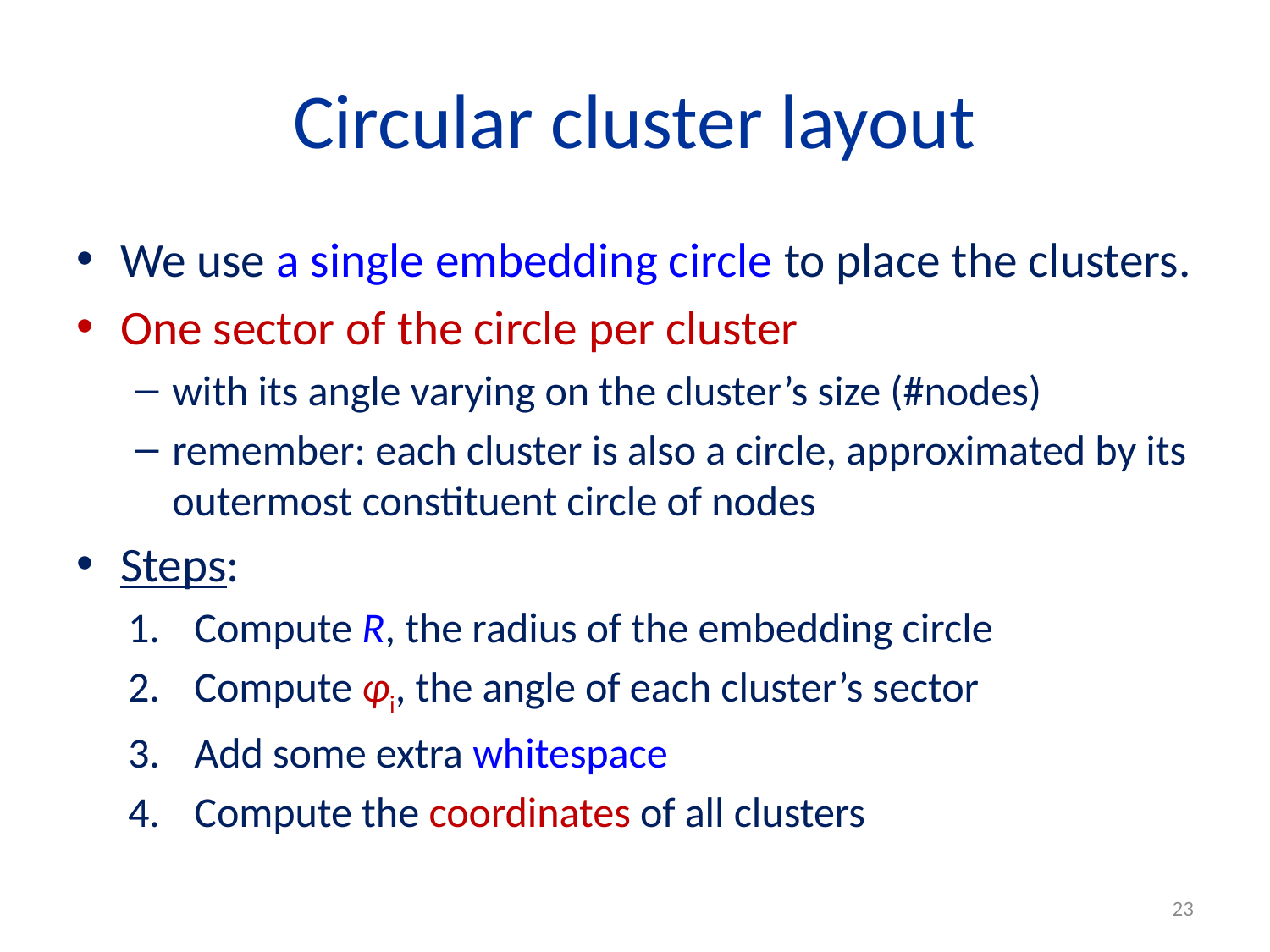

# Circular cluster layout
We use a single embedding circle to place the clusters.
One sector of the circle per cluster
with its angle varying on the cluster’s size (#nodes)
remember: each cluster is also a circle, approximated by its outermost constituent circle of nodes
Steps:
Compute R, the radius of the embedding circle
Compute φi, the angle of each cluster’s sector
Add some extra whitespace
Compute the coordinates of all clusters
23